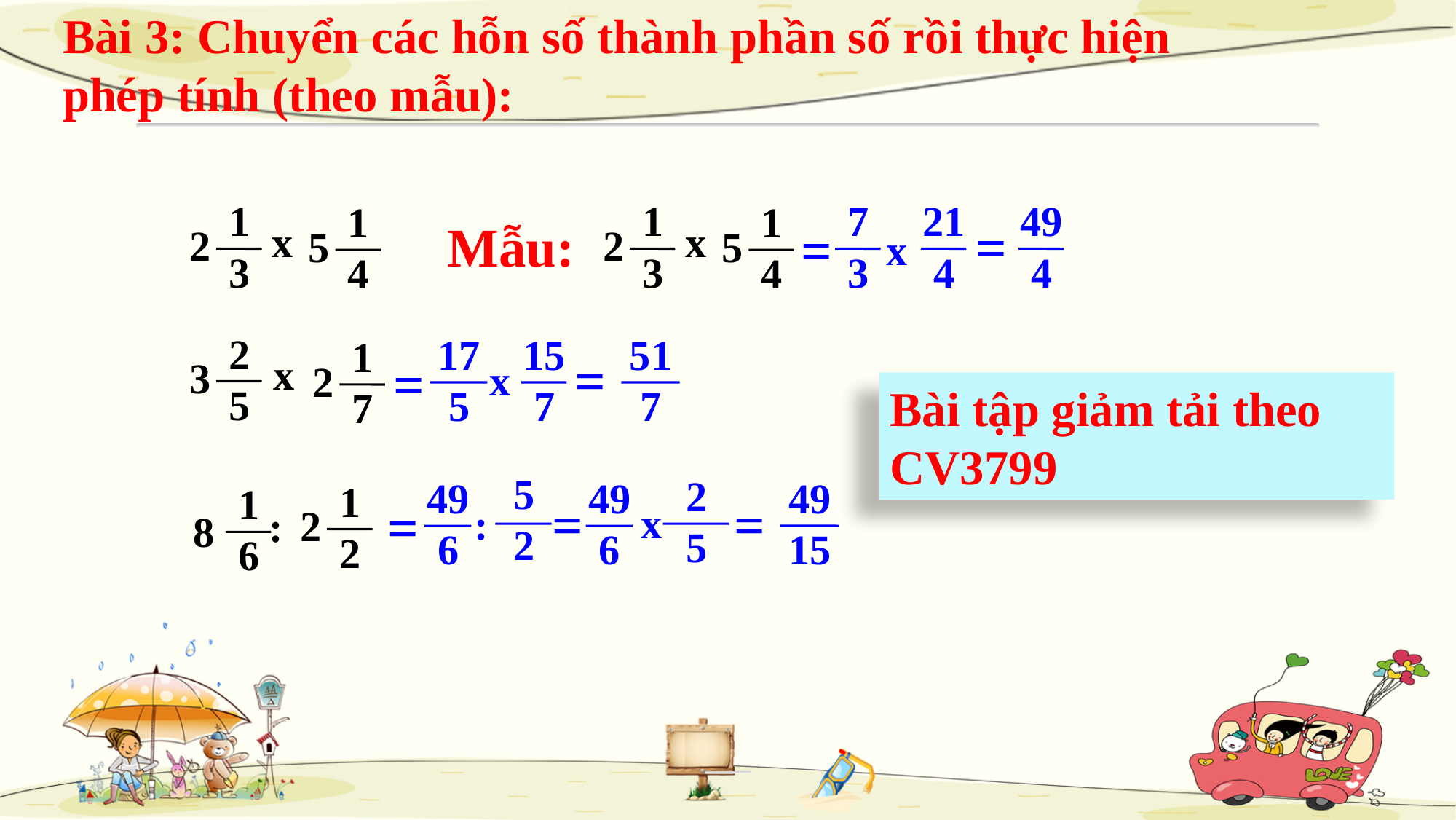

Bài 3: Chuyển các hỗn số thành phần số rồi thực hiện phép tính (theo mẫu):
1
3

2
1
4

5
x
1
3

2
1
4

5
x
7
3

21
4

49
4

Mẫu:
=
=
x
2
5

3
1
7

2
x
17
5

15
7

51
7

=
=
x
Bài tập giảm tải theo CV3799
5
2

2
5

49
15

49
6

49
6

1
2

2
1
6

8
:
=
=
=
x
: